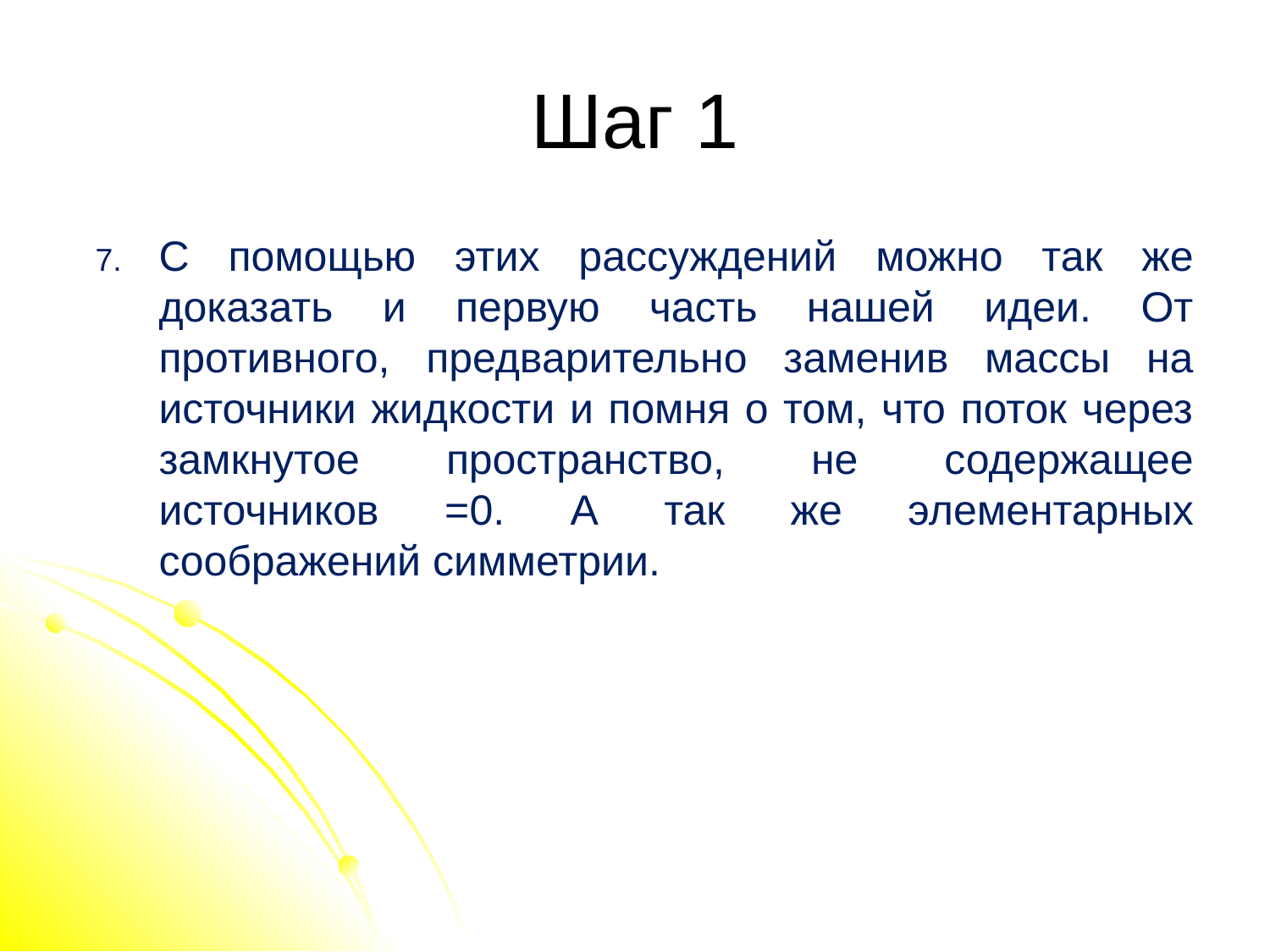

# Шаг 1
C помощью этих рассуждений можно так же доказать и первую часть нашей идеи. От противного, предварительно заменив массы на источники жидкости и помня о том, что поток через замкнутое пространство, не содержащее источников =0. А так же элементарных соображений симметрии.